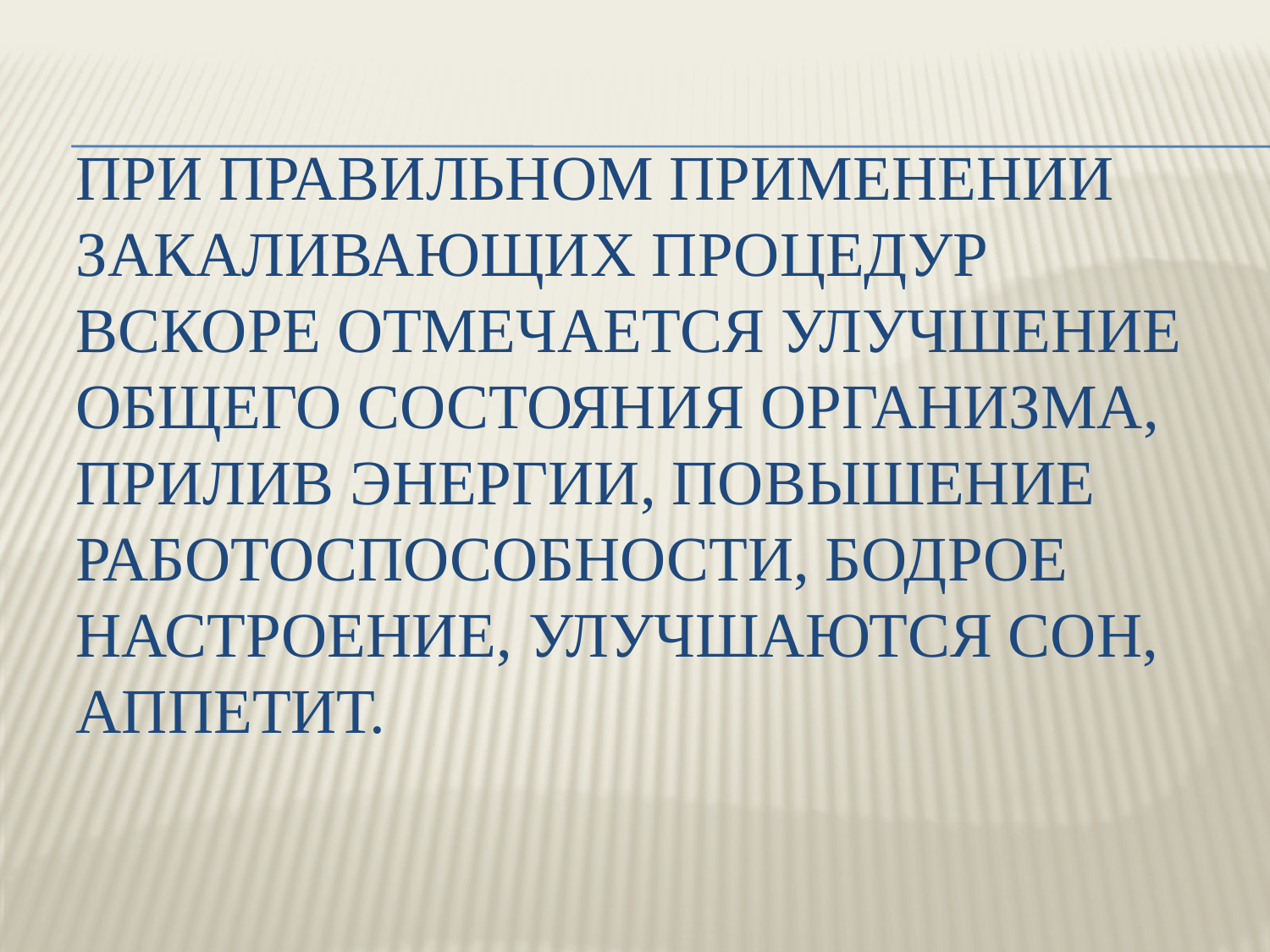

# При правильном применении закаливающих процедур вскоре отмечается улучшение общего состояния организма, прилив энергии, повышение работоспособности, бодрое настроение, улучшаются сон, аппетит.